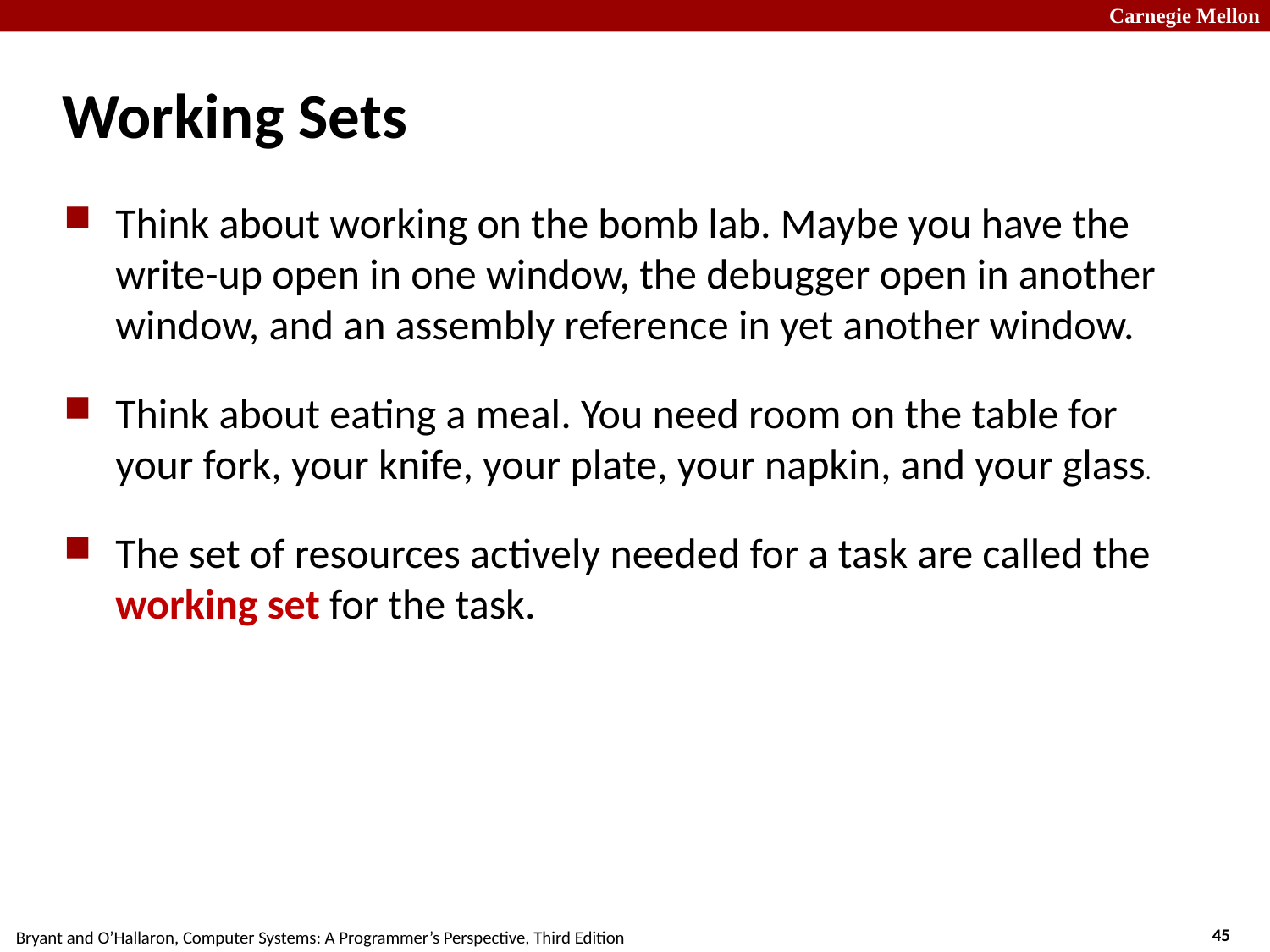

# Working Sets
Think about working on the bomb lab. Maybe you have the write-up open in one window, the debugger open in another window, and an assembly reference in yet another window.

Think about eating a meal. You need room on the table for your fork, your knife, your plate, your napkin, and your glass.

The set of resources actively needed for a task are called the working set for the task.

Think about working on a plane.